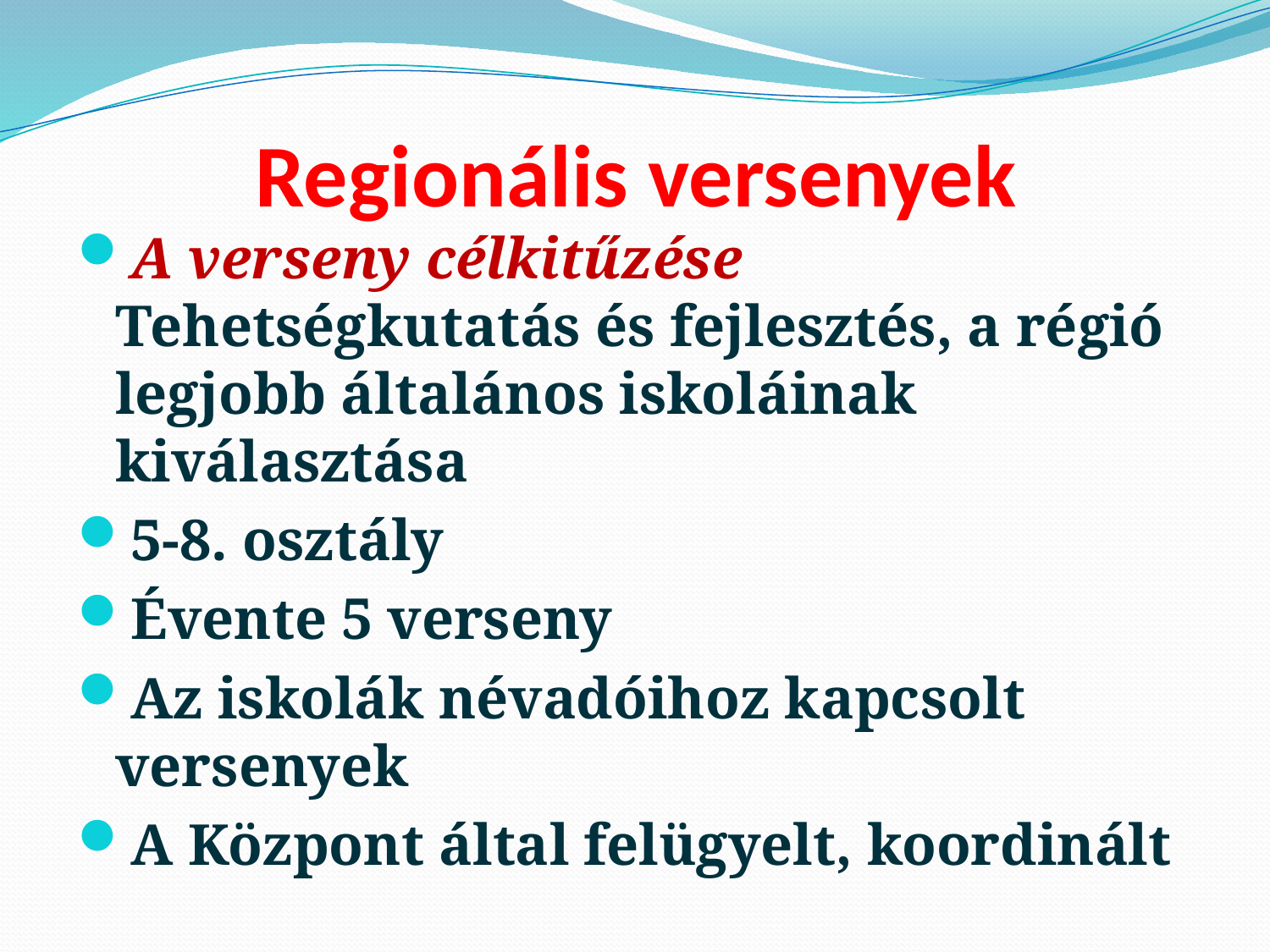

# Regionális versenyek
A verseny célkitűzése
Tehetségkutatás és fejlesztés, a régió legjobb általános iskoláinak kiválasztása
5-8. osztály
Évente 5 verseny
Az iskolák névadóihoz kapcsolt versenyek
A Központ által felügyelt, koordinált